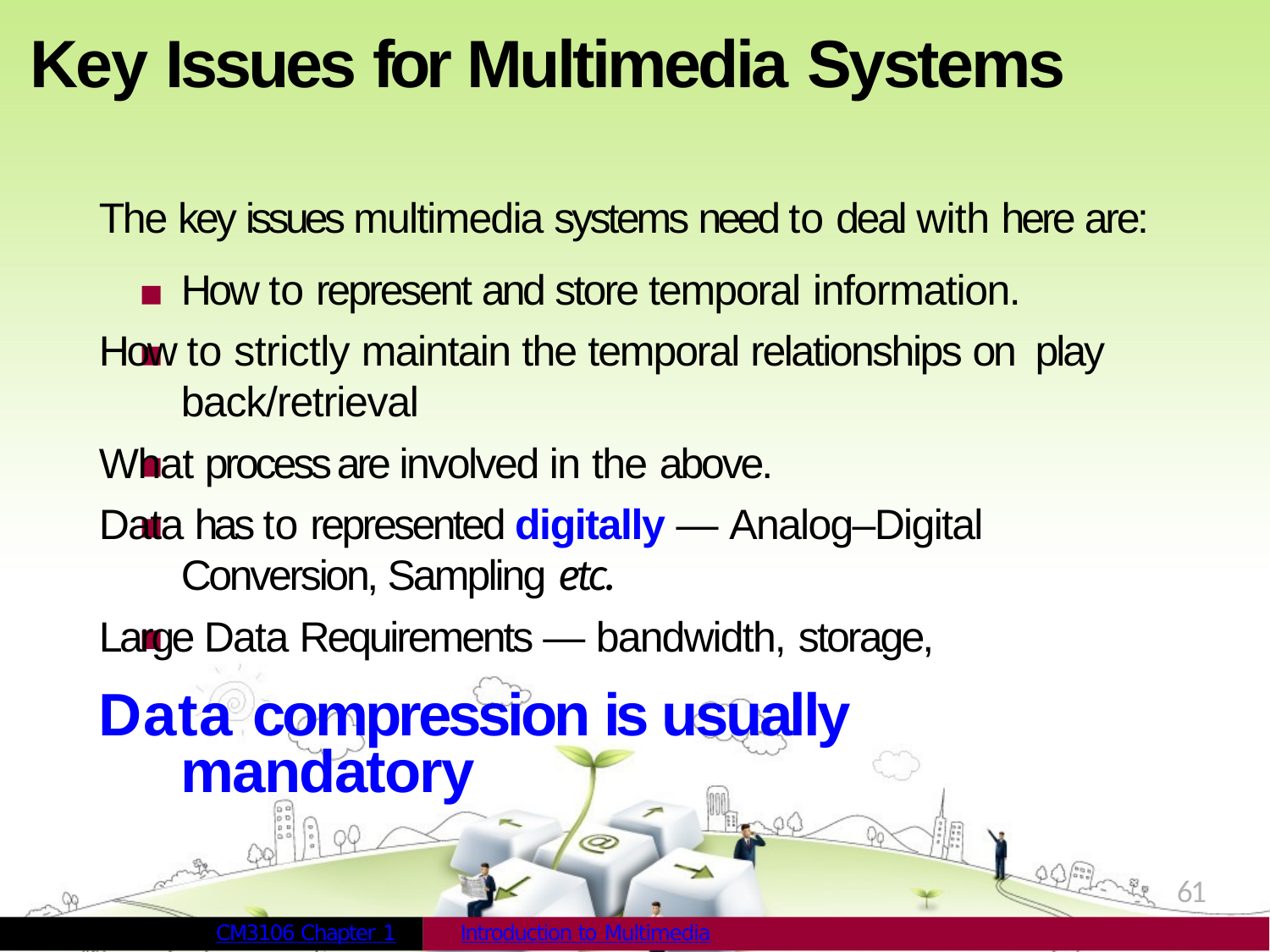

# Key Issues for Multimedia Systems
The key issues multimedia systems need to deal with here are:  How to represent and store temporal information.
How to strictly maintain the temporal relationships on  play back/retrieval
What process are involved in the above.
Data has to represented digitally — Analog–Digital  Conversion, Sampling etc.
Large Data Requirements — bandwidth, storage,
Data compression is usually  mandatory

61

CM3106 Chapter 1
Introduction to Multimedia